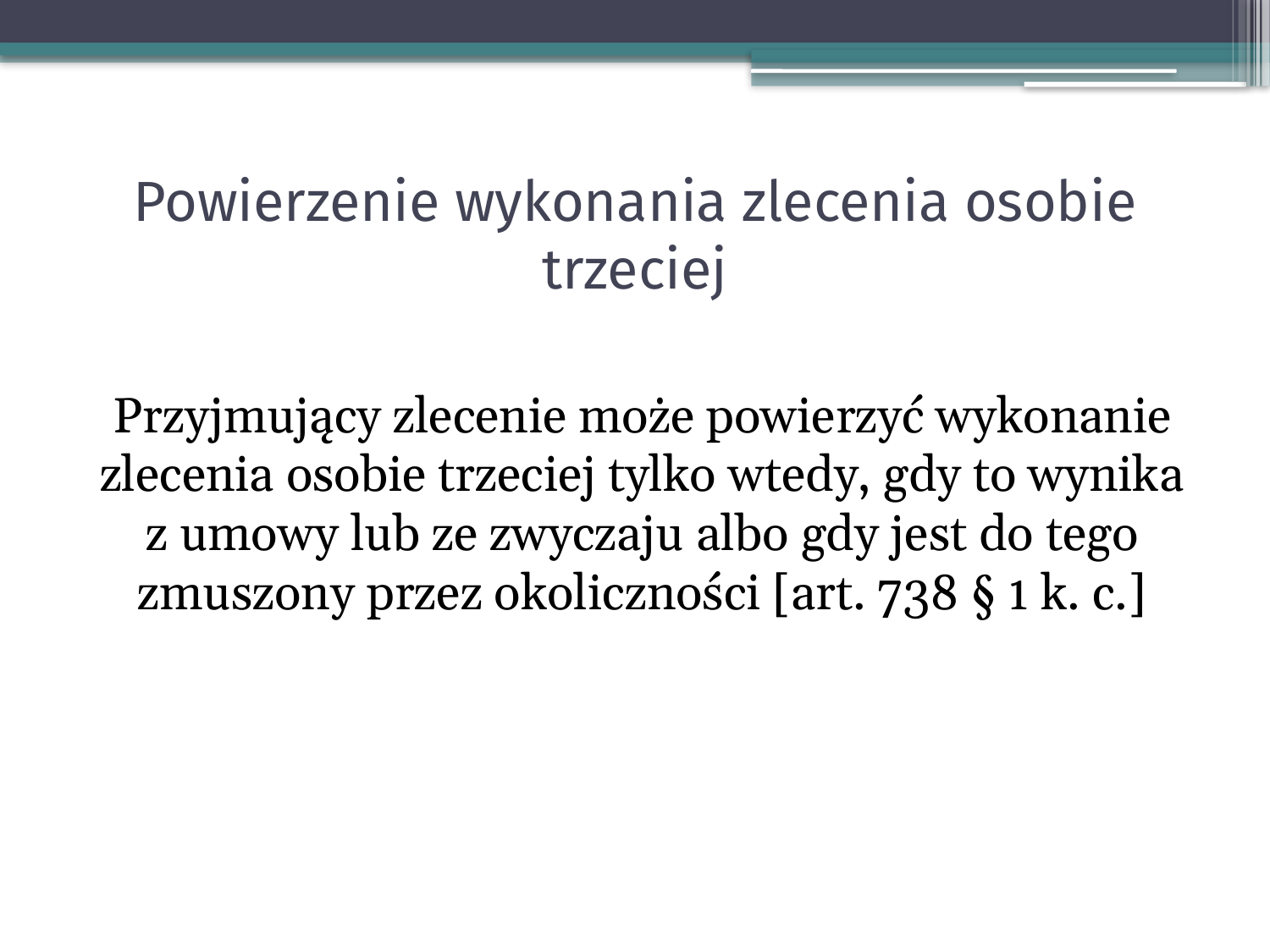

# Powierzenie wykonania zlecenia osobie trzeciej

Przyjmujący zlecenie może powierzyć wykonanie zlecenia osobie trzeciej tylko wtedy, gdy to wynika z umowy lub ze zwyczaju albo gdy jest do tego zmuszony przez okoliczności [art. 738 § 1 k. c.]